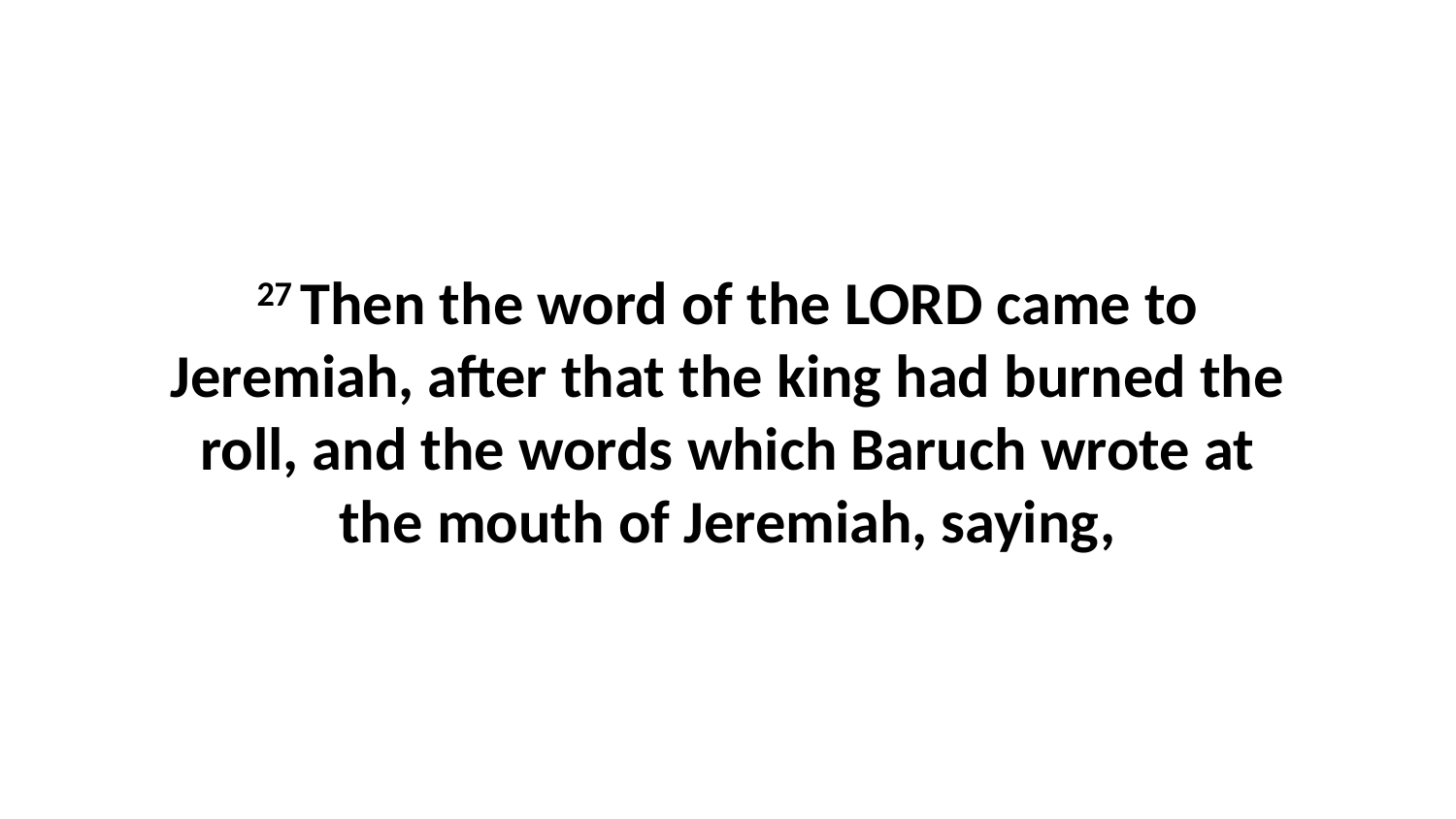

27 Then the word of the LORD came to Jeremiah, after that the king had burned the roll, and the words which Baruch wrote at the mouth of Jeremiah, saying,